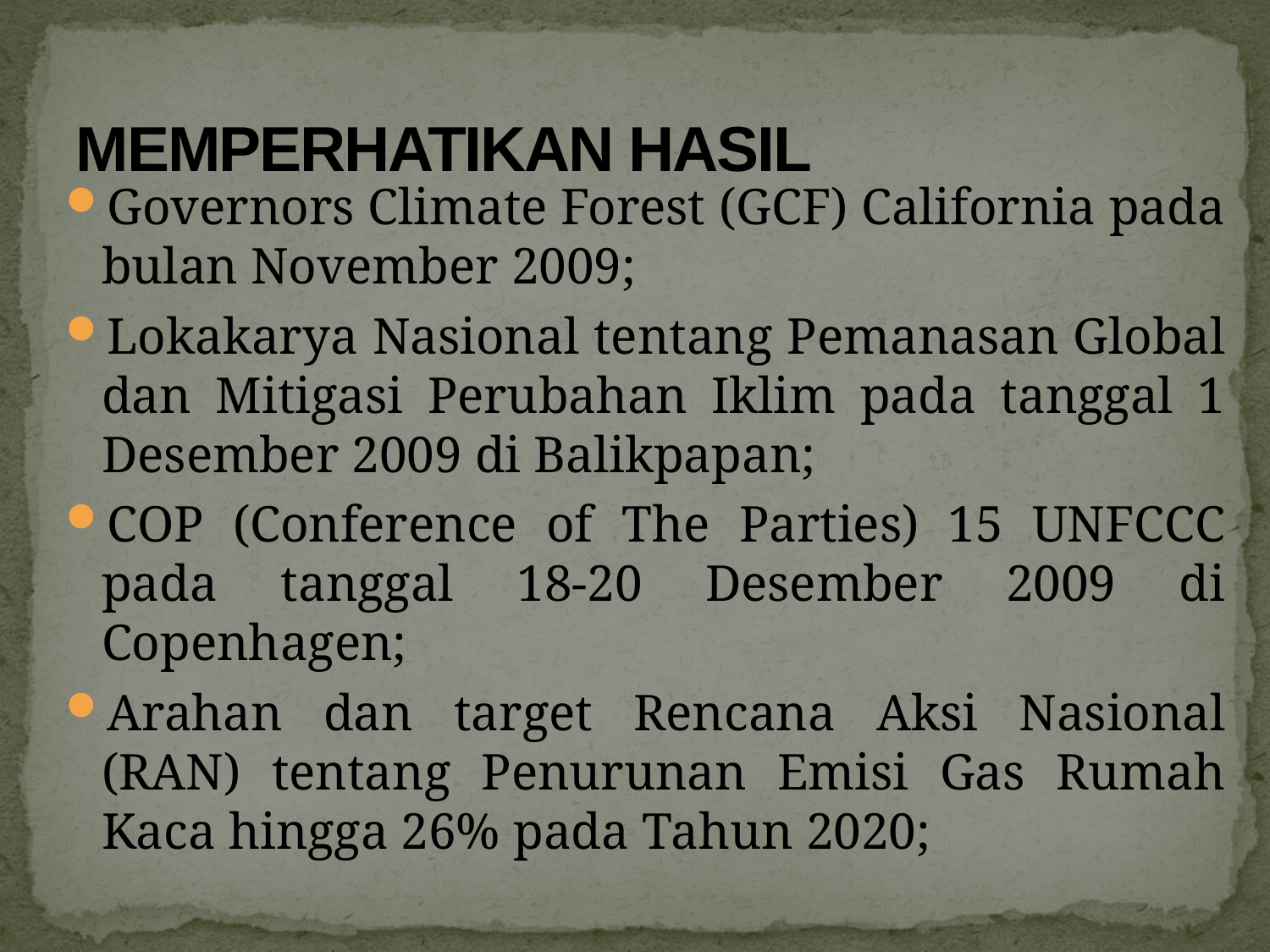

# MEMPERHATIKAN HASIL
Governors Climate Forest (GCF) California pada bulan November 2009;
Lokakarya Nasional tentang Pemanasan Global dan Mitigasi Perubahan Iklim pada tanggal 1 Desember 2009 di Balikpapan;
COP (Conference of The Parties) 15 UNFCCC pada tanggal 18-20 Desember 2009 di Copenhagen;
Arahan dan target Rencana Aksi Nasional (RAN) tentang Penurunan Emisi Gas Rumah Kaca hingga 26% pada Tahun 2020;